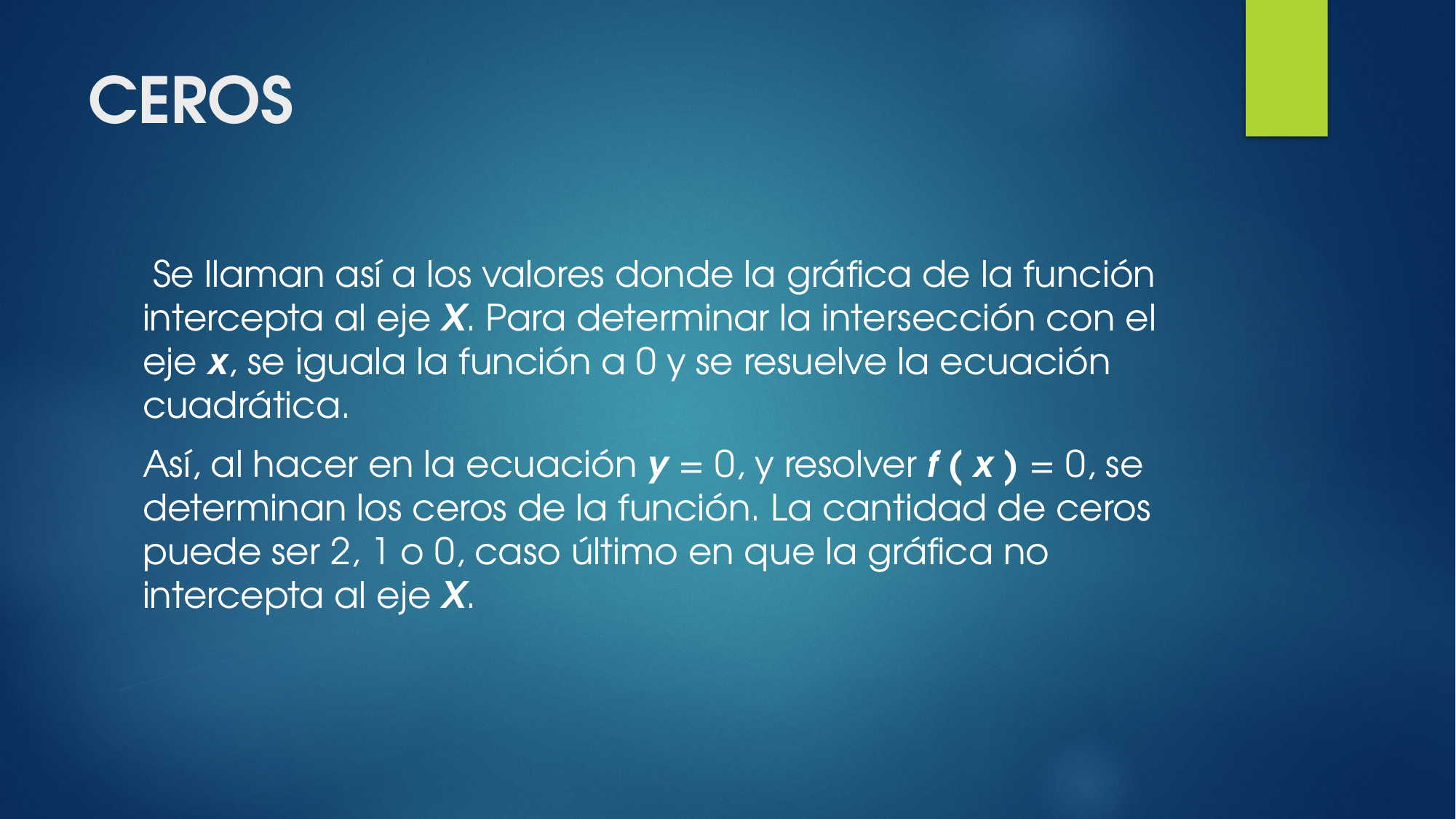

# CEROS
 Se llaman así a los valores donde la gráfica de la función intercepta al eje X. Para determinar la intersección con el eje x, se iguala la función a 0 y se resuelve la ecuación cuadrática.
Así, al hacer en la ecuación y = 0, y resolver f ( x ) = 0, se determinan los ceros de la función. La cantidad de ceros puede ser 2, 1 o 0, caso último en que la gráfica no intercepta al eje X.